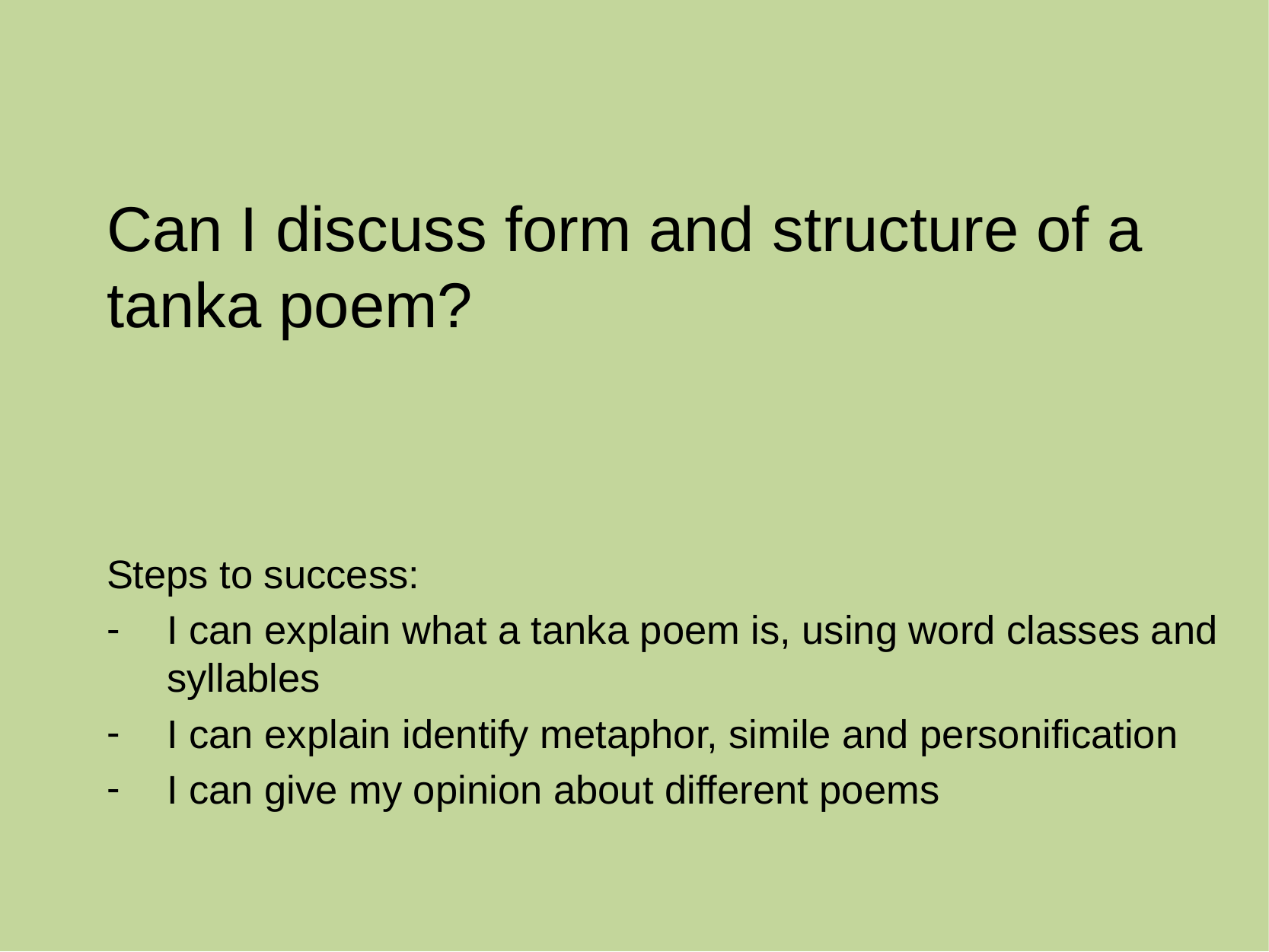

# Can I discuss form and structure of a tanka poem?
Steps to success:
I can explain what a tanka poem is, using word classes and syllables
I can explain identify metaphor, simile and personification
I can give my opinion about different poems